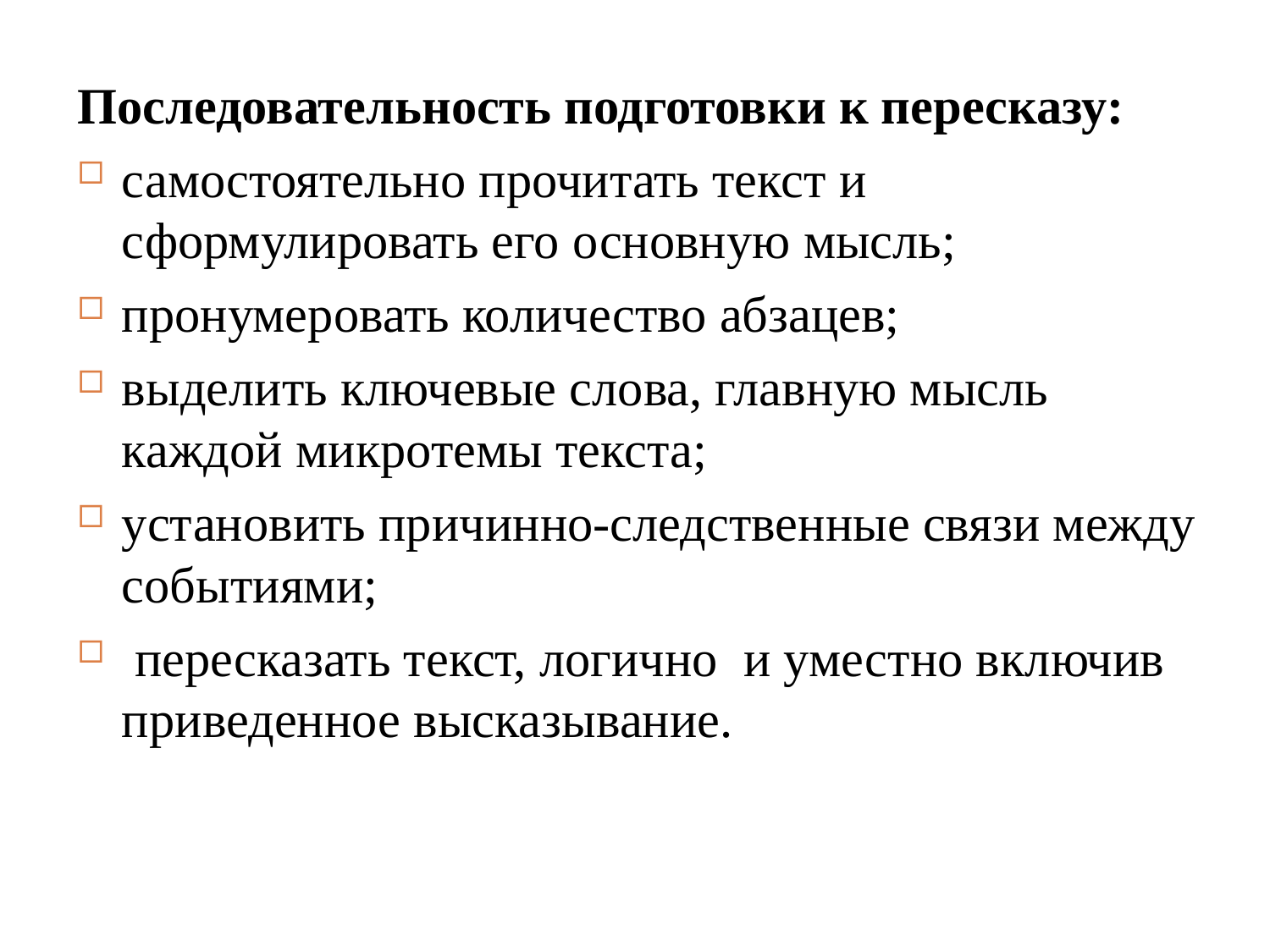

Последовательность подготовки к пересказу:
самостоятельно прочитать текст и сформулировать его основную мысль;
пронумеровать количество абзацев;
выделить ключевые слова, главную мысль каждой микротемы текста;
установить причинно-следственные связи между событиями;
 пересказать текст, логично  и уместно включив приведенное высказывание.